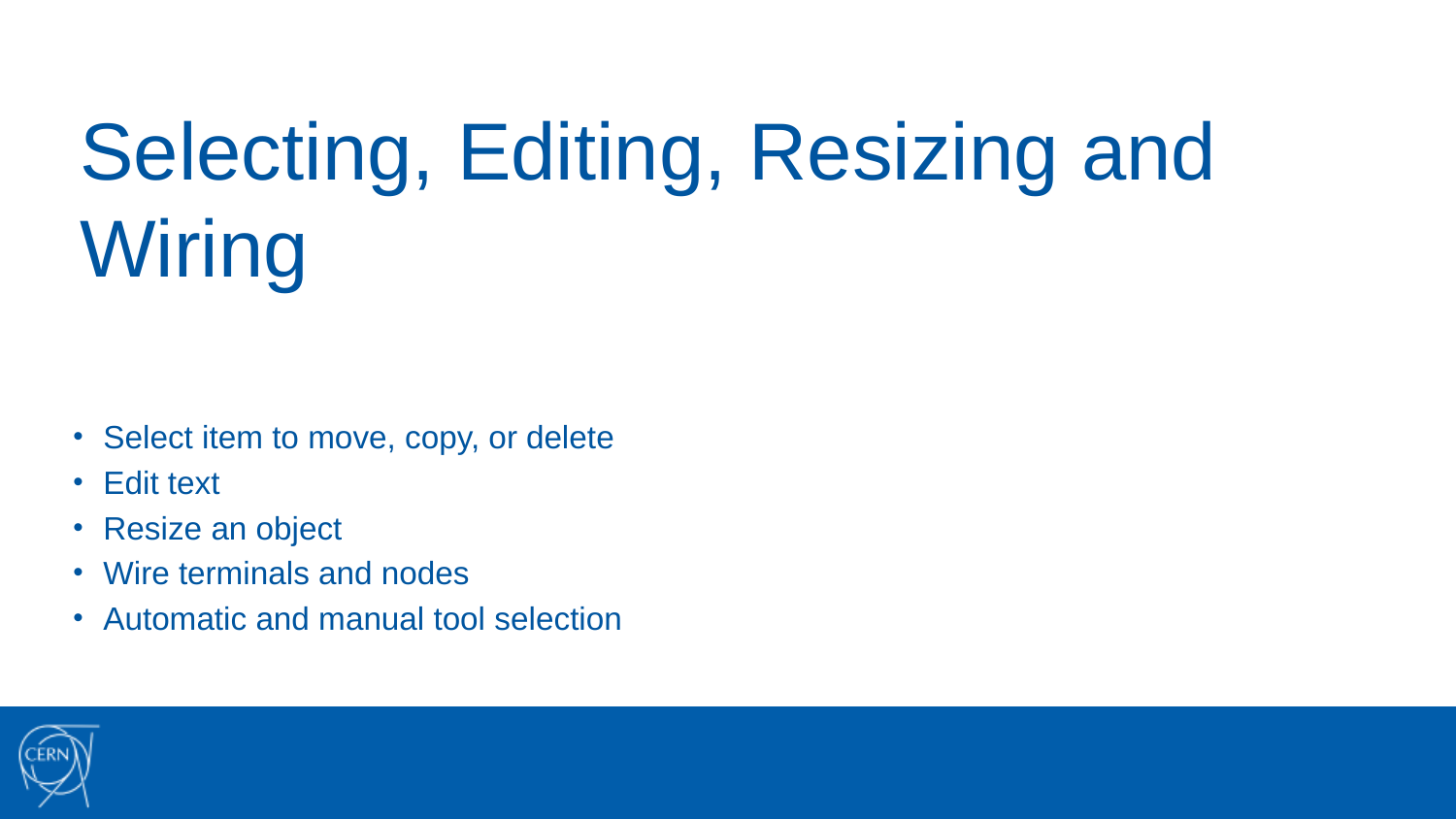

# Selecting, Editing, Resizing and Wiring
Select item to move, copy, or delete
Edit text
Resize an object
Wire terminals and nodes
Automatic and manual tool selection